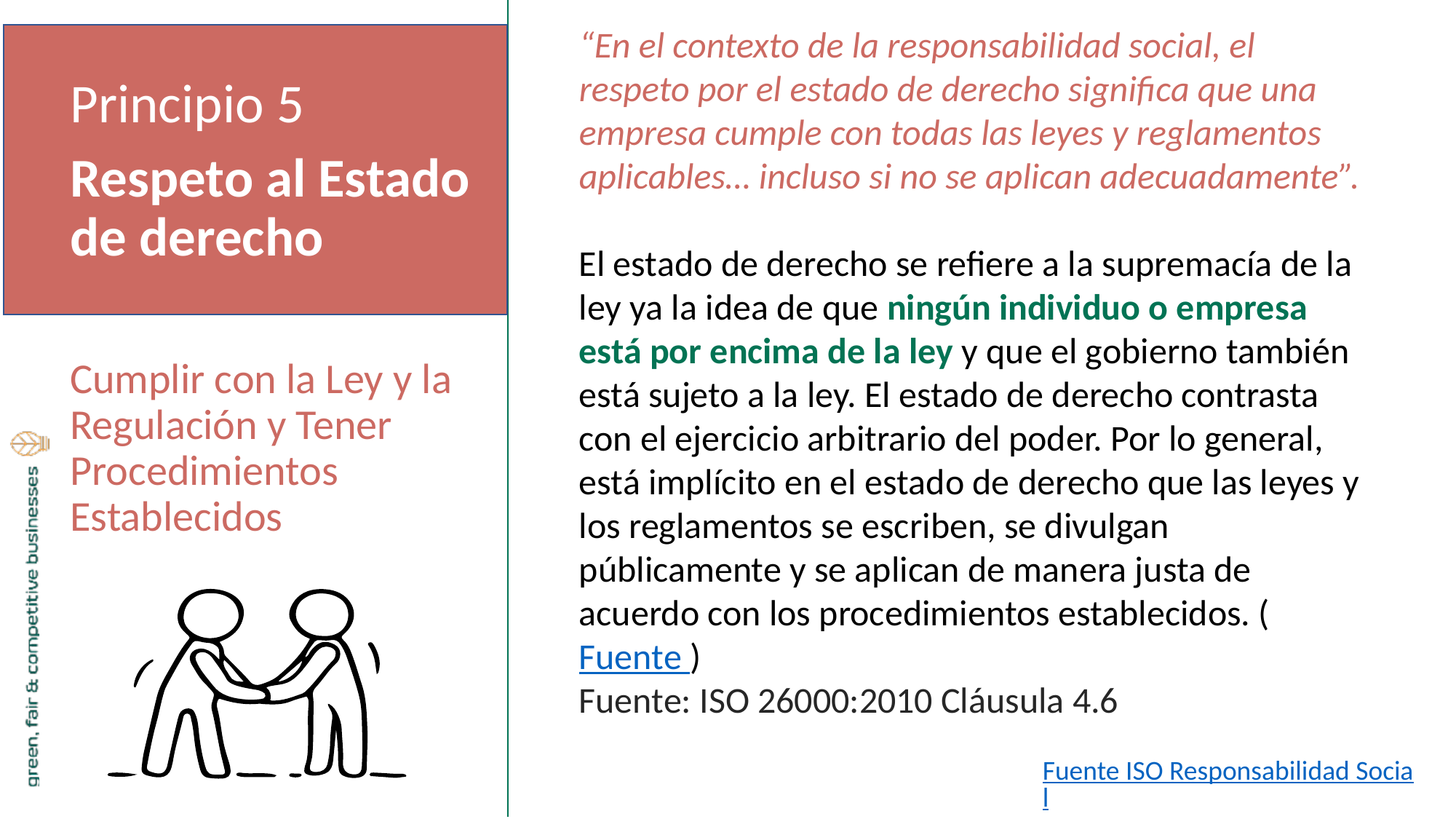

“En el contexto de la responsabilidad social, el respeto por el estado de derecho significa que una empresa cumple con todas las leyes y reglamentos aplicables… incluso si no se aplican adecuadamente”.

El estado de derecho se refiere a la supremacía de la ley ya la idea de que ningún individuo o empresa está por encima de la ley y que el gobierno también está sujeto a la ley. El estado de derecho contrasta con el ejercicio arbitrario del poder. Por lo general, está implícito en el estado de derecho que las leyes y los reglamentos se escriben, se divulgan públicamente y se aplican de manera justa de acuerdo con los procedimientos establecidos. ( Fuente )
Fuente: ISO 26000:2010 Cláusula 4.6

Principio 5
Respeto al Estado de derecho

Cumplir con la Ley y la Regulación y Tener Procedimientos Establecidos

Fuente ISO Responsabilidad Social